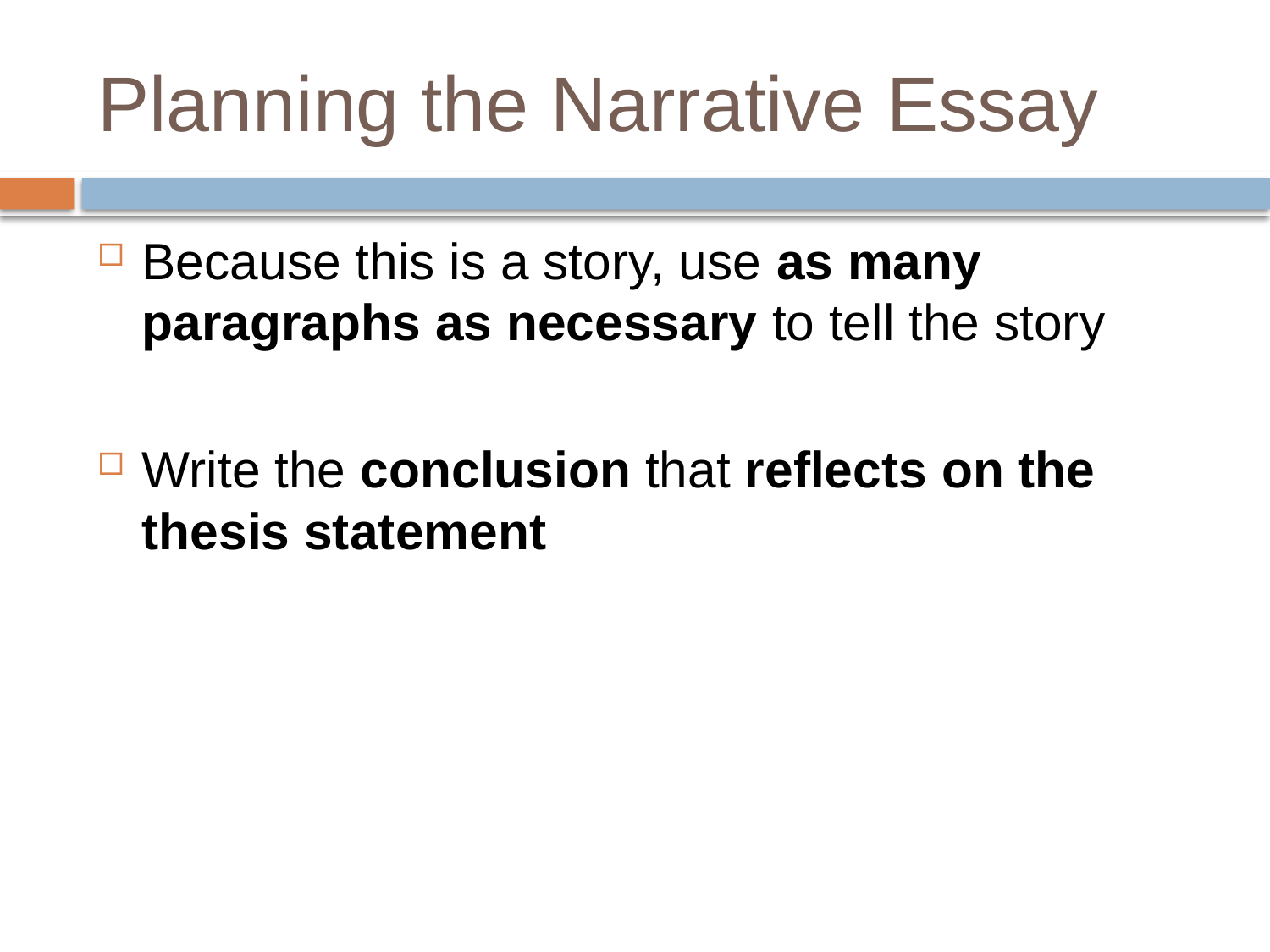

# Planning the Narrative Essay
Because this is a story, use as many paragraphs as necessary to tell the story

Write the conclusion that reflects on the thesis statement